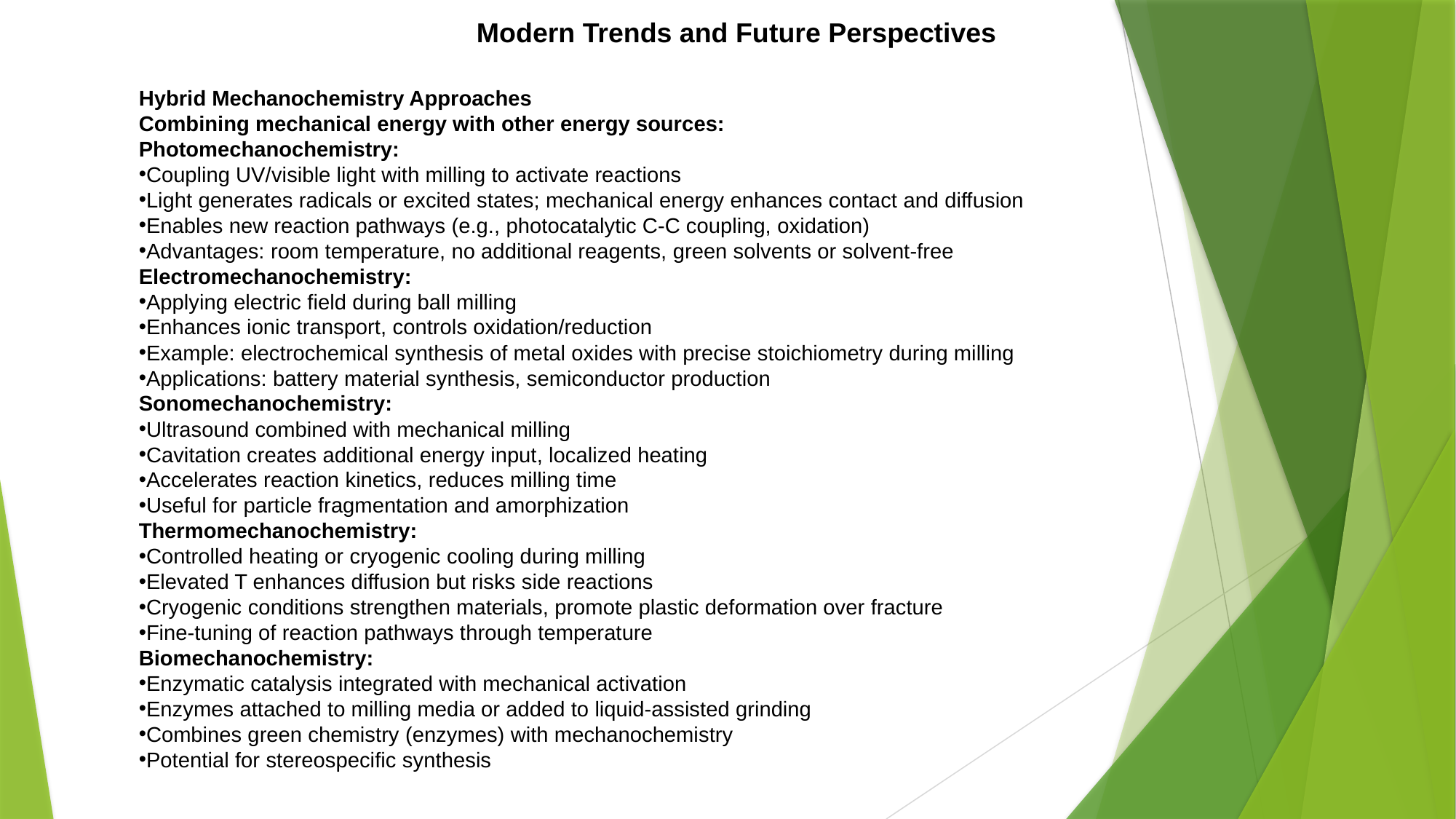

Modern Trends and Future Perspectives

Hybrid Mechanochemistry Approaches
Combining mechanical energy with other energy sources:
Photomechanochemistry:
Coupling UV/visible light with milling to activate reactions
Light generates radicals or excited states; mechanical energy enhances contact and diffusion
Enables new reaction pathways (e.g., photocatalytic C-C coupling, oxidation)
Advantages: room temperature, no additional reagents, green solvents or solvent-free
Electromechanochemistry:
Applying electric field during ball milling
Enhances ionic transport, controls oxidation/reduction
Example: electrochemical synthesis of metal oxides with precise stoichiometry during milling
Applications: battery material synthesis, semiconductor production
Sonomechanochemistry:
Ultrasound combined with mechanical milling
Cavitation creates additional energy input, localized heating
Accelerates reaction kinetics, reduces milling time
Useful for particle fragmentation and amorphization
Thermomechanochemistry:
Controlled heating or cryogenic cooling during milling
Elevated T enhances diffusion but risks side reactions
Cryogenic conditions strengthen materials, promote plastic deformation over fracture
Fine-tuning of reaction pathways through temperature
Biomechanochemistry:
Enzymatic catalysis integrated with mechanical activation
Enzymes attached to milling media or added to liquid-assisted grinding
Combines green chemistry (enzymes) with mechanochemistry
Potential for stereospecific synthesis